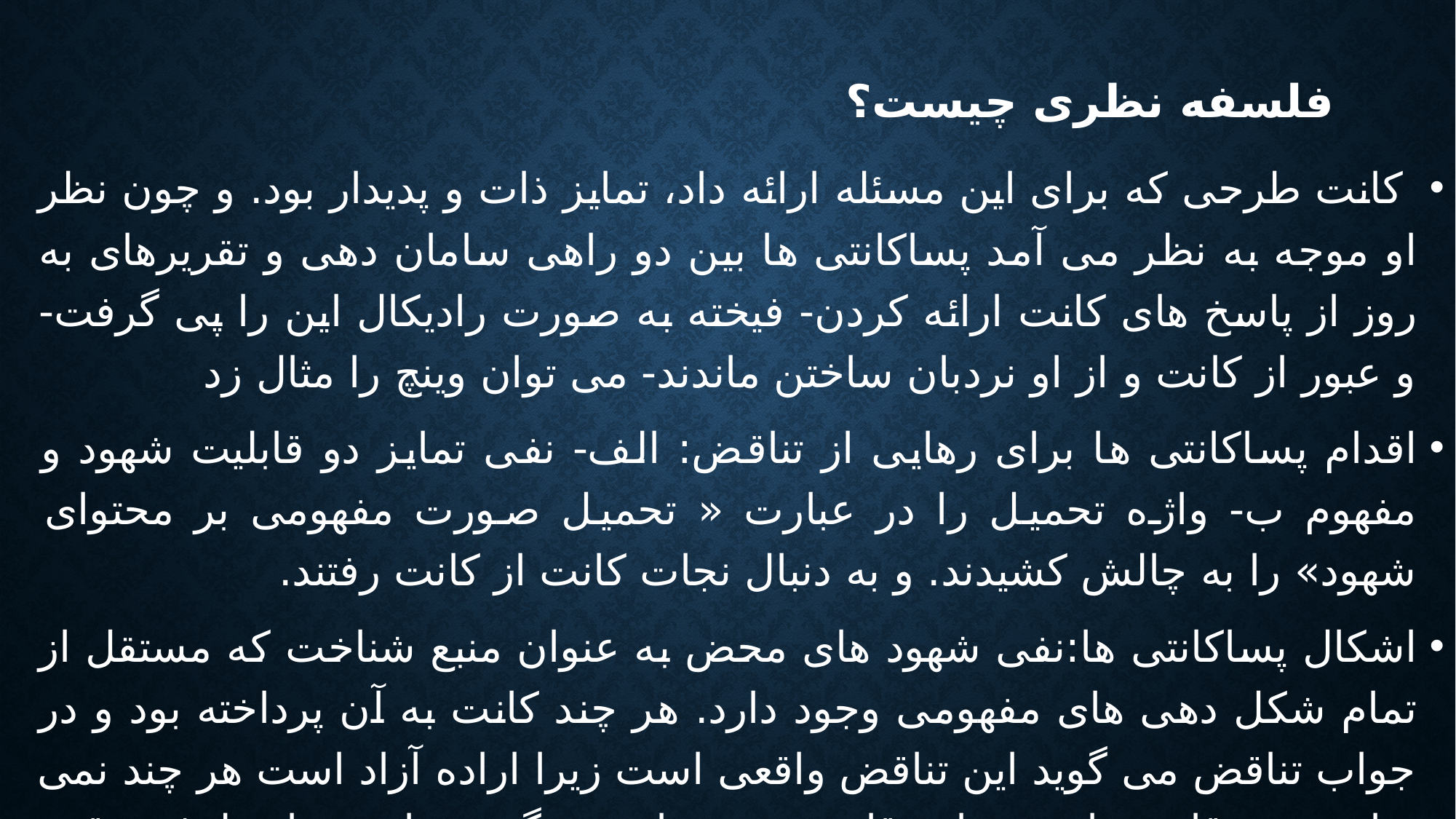

# فلسفه نظری چیست؟
 کانت طرحی که برای این مسئله ارائه داد، تمایز ذات و پدیدار بود. و چون نظر او موجه به نظر می آمد پساکانتی ها بین دو راهی سامان دهی و تقریرهای به روز از پاسخ های کانت ارائه کردن- فیخته به صورت رادیکال این را پی گرفت- و عبور از کانت و از او نردبان ساختن ماندند- می توان وینچ را مثال زد
اقدام پساکانتی ها برای رهایی از تناقض: الف- نفی تمایز دو قابلیت شهود و مفهوم ب- واژه تحمیل را در عبارت « تحمیل صورت مفهومی بر محتوای شهود» را به چالش کشیدند. و به دنبال نجات کانت از کانت رفتند.
اشکال پساکانتی ها:نفی شهود های محض به عنوان منبع شناخت که مستقل از تمام شکل دهی های مفهومی وجود دارد. هر چند کانت به آن پرداخته بود و در جواب تناقض می گوید این تناقض واقعی است زیرا اراده آزاد است هر چند نمی تواند بدون قانون باشد  و این قانون نمی تواند خودگزیده باشد و از طرفی وقتی الزام می آورد و اراده راقید می زند که خود گزیده باشد.
.